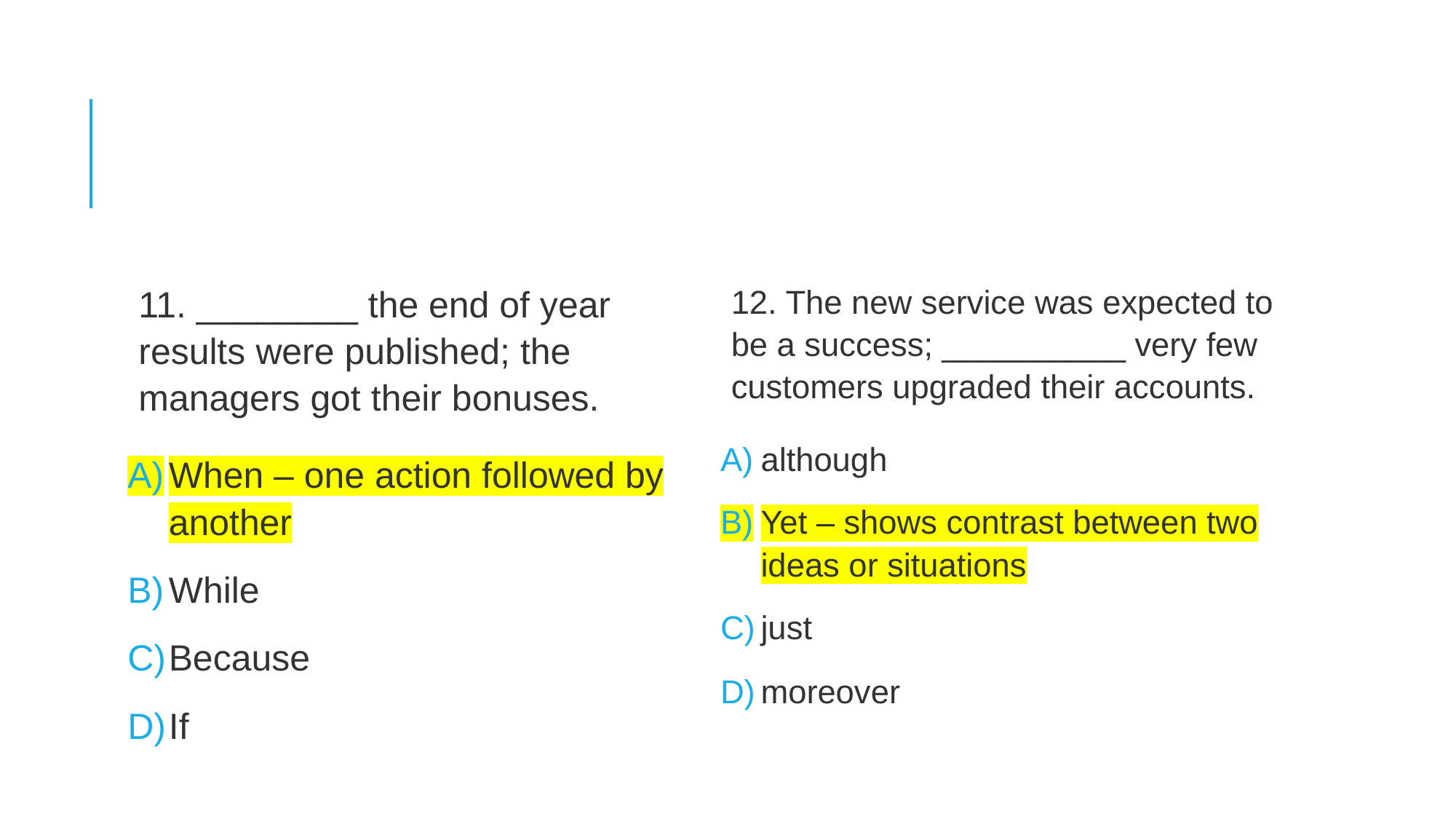

11. ________ the end of year results were published; the managers got their bonuses.
When – one action followed by another
While
Because
If

12. The new service was expected to be a success; __________ very few customers upgraded their accounts.
although
Yet – shows contrast between two ideas or situations
just
moreover